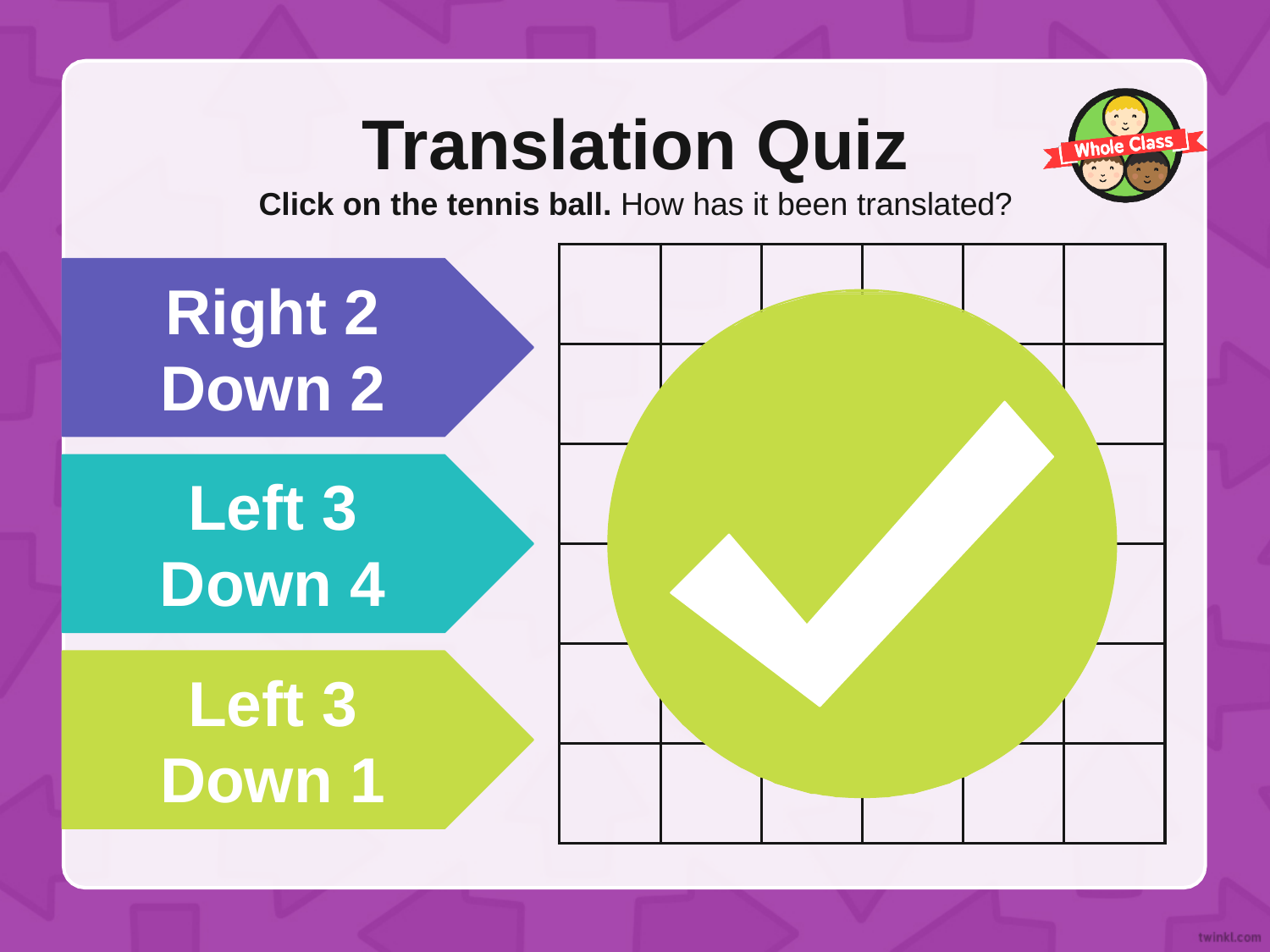

# Translation Quiz Click on the tennis ball. How has it been translated?

Right 2
Down 2

Left 3
Down 4

Left 3
Down 1